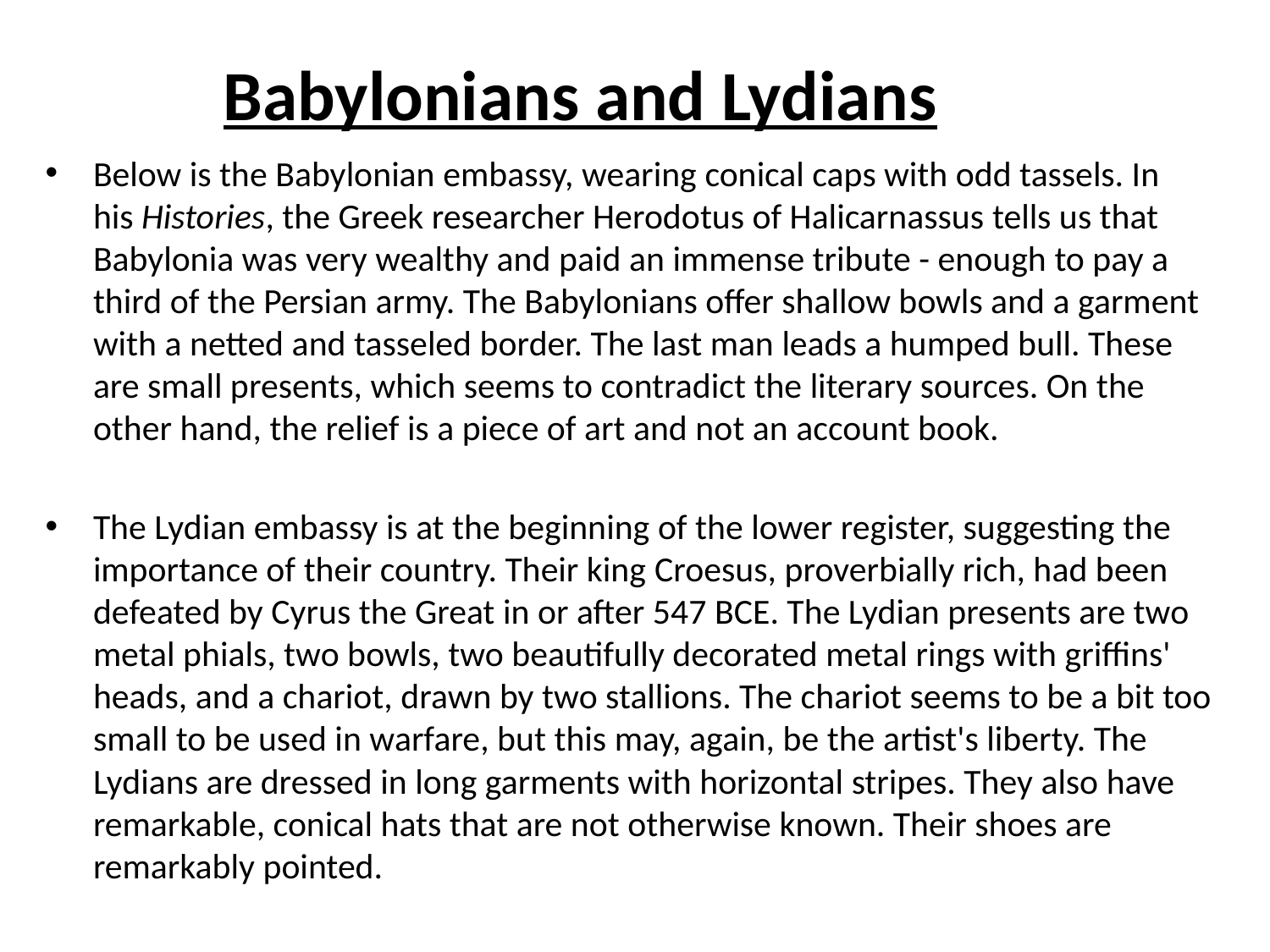

# Babylonians and Lydians
Below is the Babylonian embassy, wearing conical caps with odd tassels. In his Histories, the Greek researcher Herodotus of Halicarnassus tells us that Babylonia was very wealthy and paid an immense tribute - enough to pay a third of the Persian army. The Babylonians offer shallow bowls and a garment with a netted and tasseled border. The last man leads a humped bull. These are small presents, which seems to contradict the literary sources. On the other hand, the relief is a piece of art and not an account book.

The Lydian embassy is at the beginning of the lower register, suggesting the importance of their country. Their king Croesus, proverbially rich, had been defeated by Cyrus the Great in or after 547 BCE. The Lydian presents are two metal phials, two bowls, two beautifully decorated metal rings with griffins' heads, and a chariot, drawn by two stallions. The chariot seems to be a bit too small to be used in warfare, but this may, again, be the artist's liberty. The Lydians are dressed in long garments with horizontal stripes. They also have remarkable, conical hats that are not otherwise known. Their shoes are remarkably pointed.